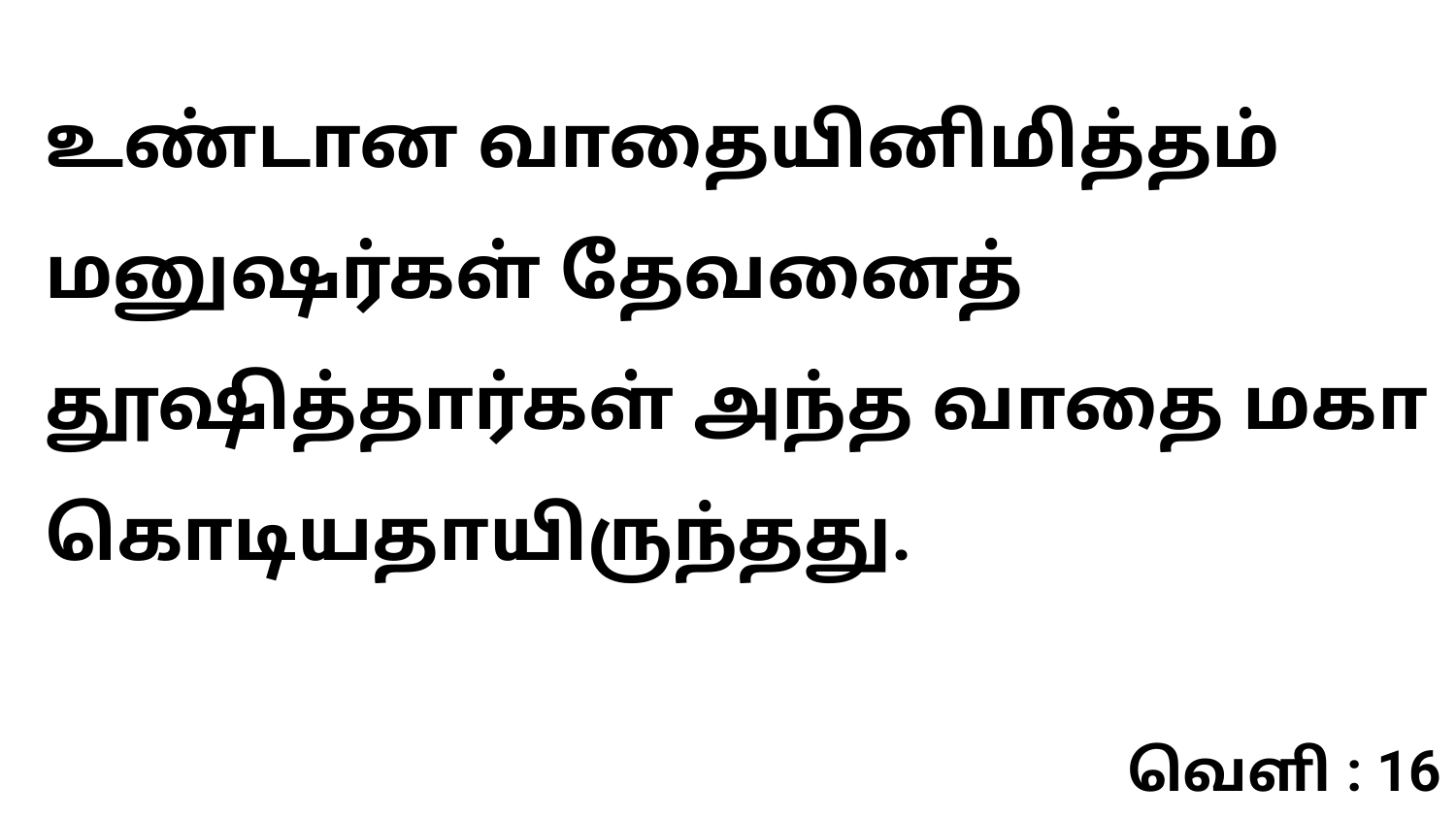

உண்டான வாதையினிமித்தம் மனுஷர்கள் தேவனைத் தூஷித்தார்கள் அந்த வாதை மகா கொடியதாயிருந்தது.
வெளி : 16